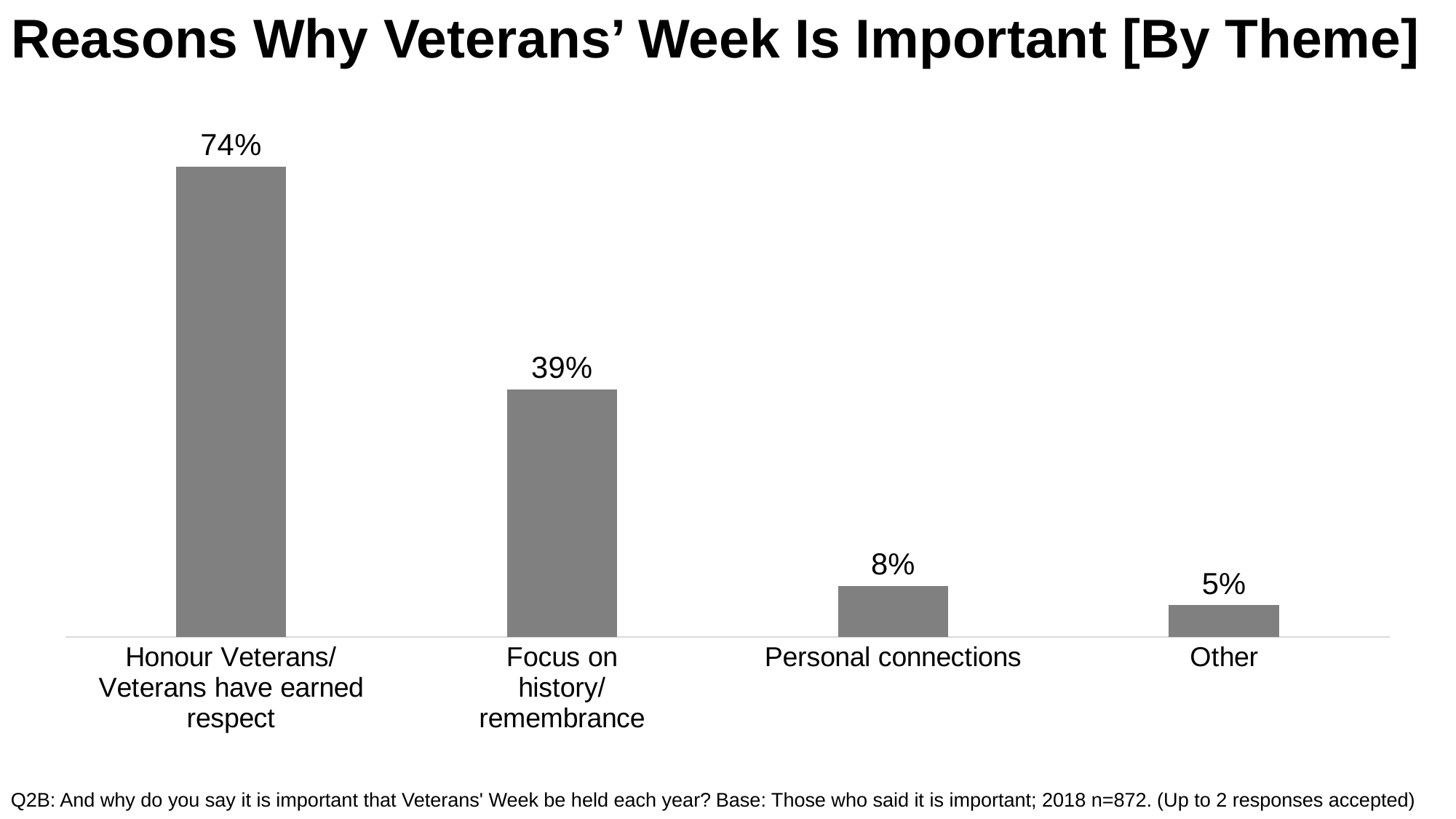

# Reasons Why Veterans’ Week Is Important [By Theme]

### Chart

| Category | Series 1 |
|---|---|
| Other | 0.05 |
| Personal connections | 0.08 |
| Focus on history/remembrance | 0.39 |
| Honour Veterans/Veterans have earned respect | 0.74 |
Q2B: And why do you say it is important that Veterans' Week be held each year? Base: Those who said it is important; 2018 n=872. (Up to 2 responses accepted)